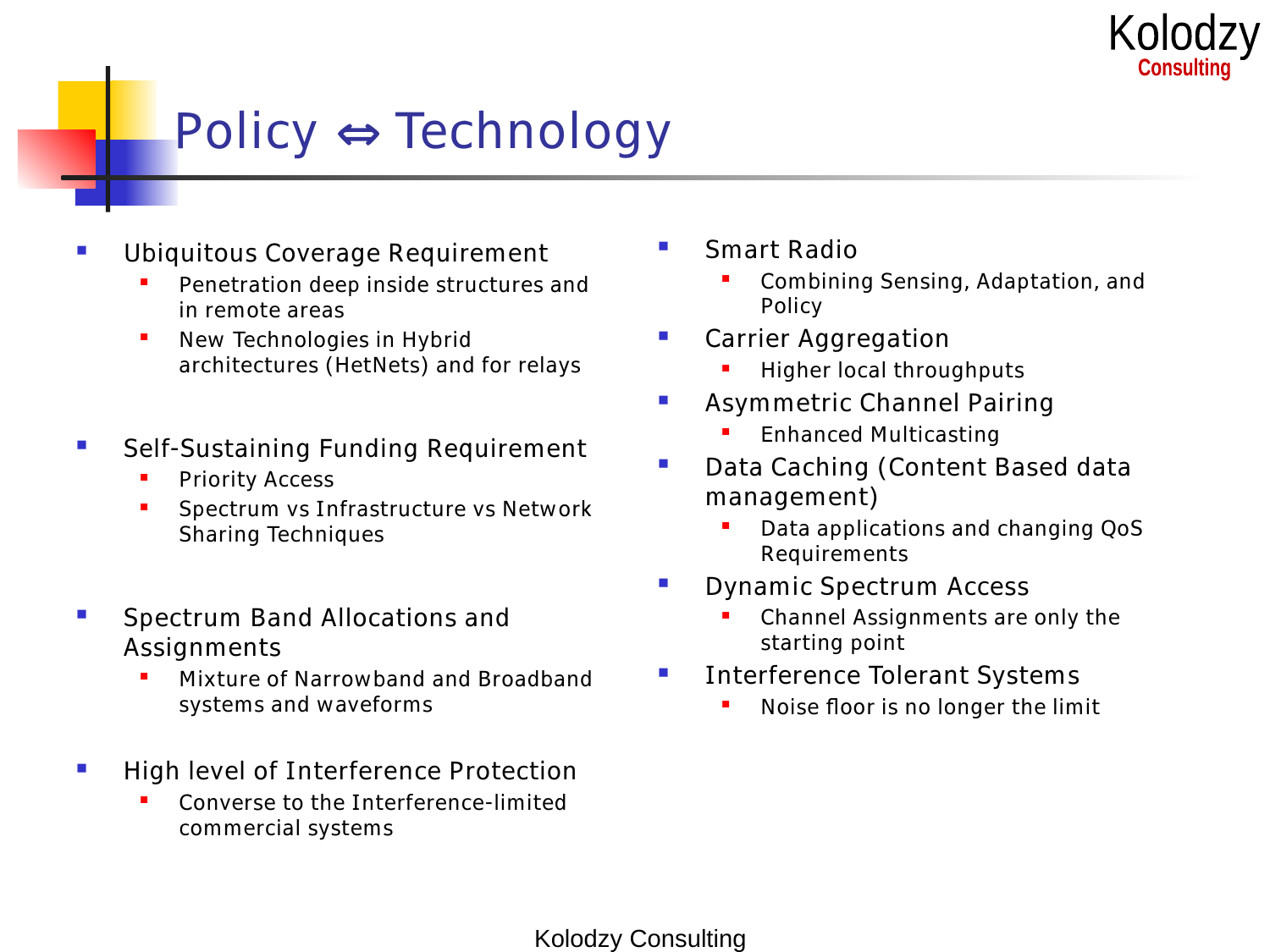

# Policy ⇔ Technology

Smart Radio
Combining Sensing, Adaptation, and Policy
Carrier Aggregation
Higher local throughputs
Asymmetric Channel Pairing
Enhanced Multicasting
Data Caching (Content Based data management)
Data applications and changing QoS Requirements
Dynamic Spectrum Access
Channel Assignments are only the starting point
Interference Tolerant Systems
Noise floor is no longer the limit

Ubiquitous Coverage Requirement
Penetration deep inside structures and in remote areas
New Technologies in Hybrid architectures (HetNets) and for relays

Self-Sustaining Funding Requirement
Priority Access
Spectrum vs Infrastructure vs Network Sharing Techniques

Spectrum Band Allocations and Assignments
Mixture of Narrowband and Broadband systems and waveforms

High level of Interference Protection
Converse to the Interference-limited commercial systems